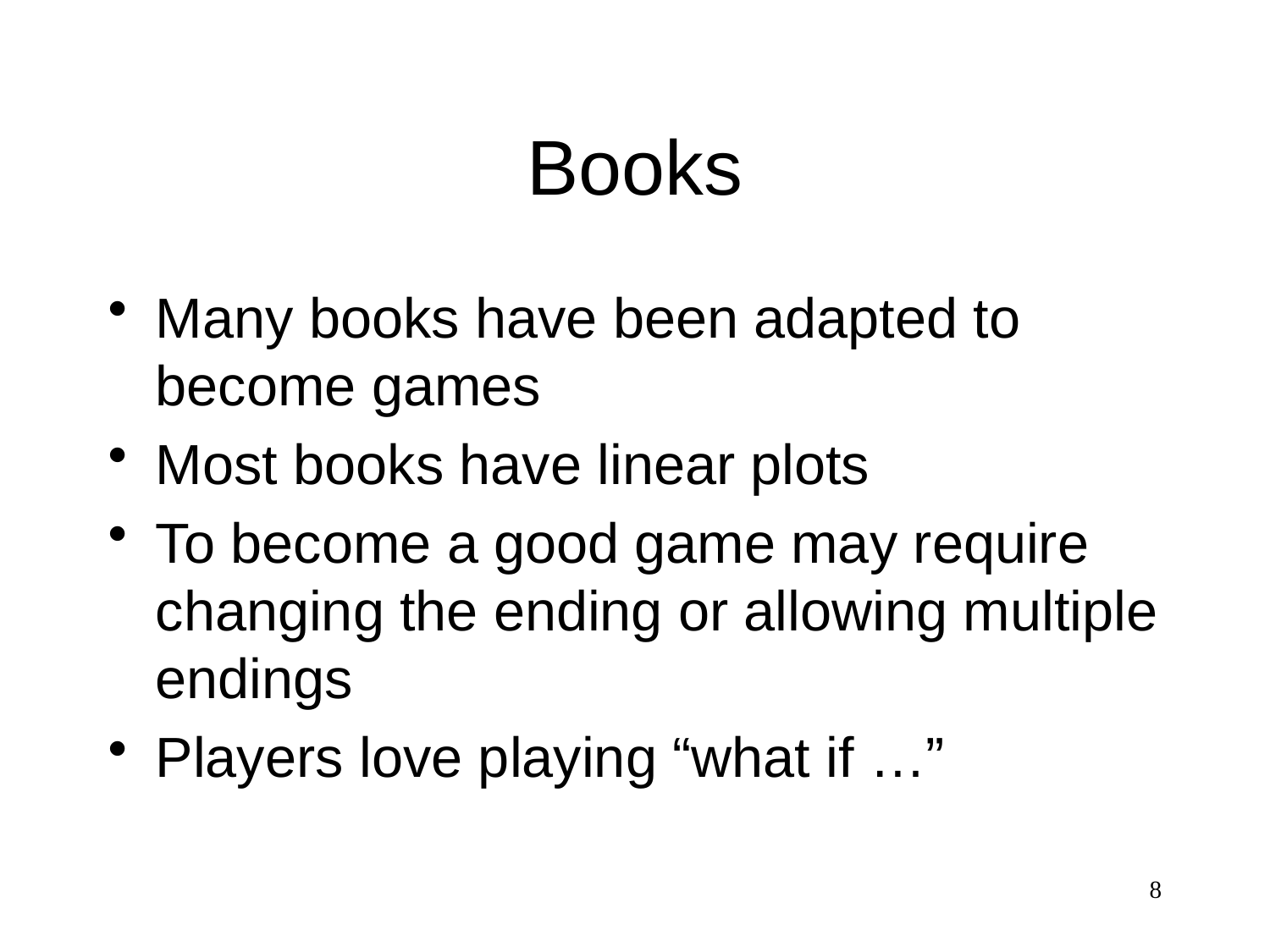

# Books
Many books have been adapted to become games
Most books have linear plots
To become a good game may require changing the ending or allowing multiple endings
Players love playing “what if …”
8